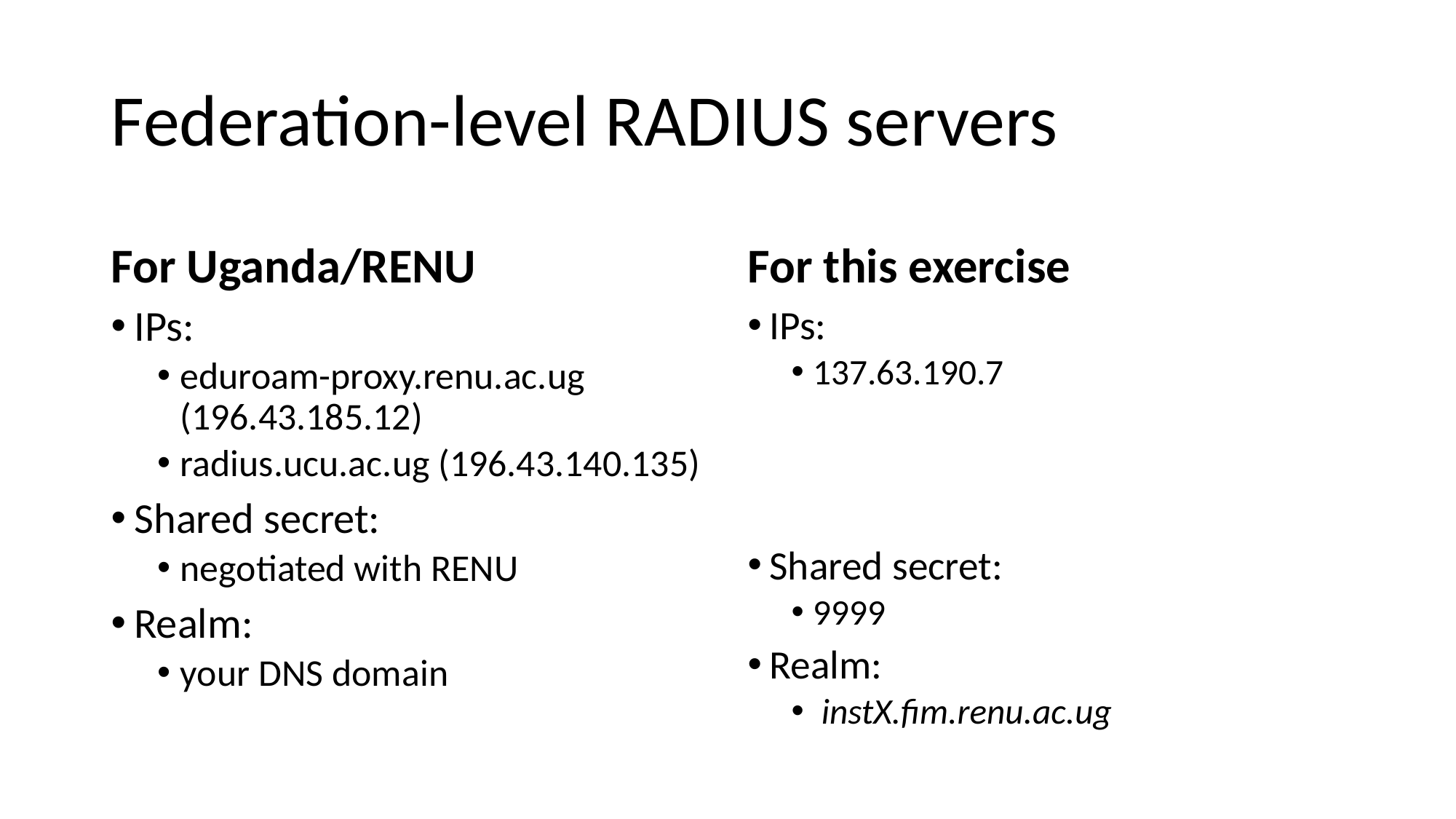

# Federation-level RADIUS servers
For Uganda/RENU
For this exercise
IPs:
eduroam-proxy.renu.ac.ug (196.43.185.12)
radius.ucu.ac.ug (196.43.140.135)
Shared secret:
negotiated with RENU
Realm:
your DNS domain
IPs:
137.63.190.7

Shared secret:
9999
Realm:
 instX.fim.renu.ac.ug